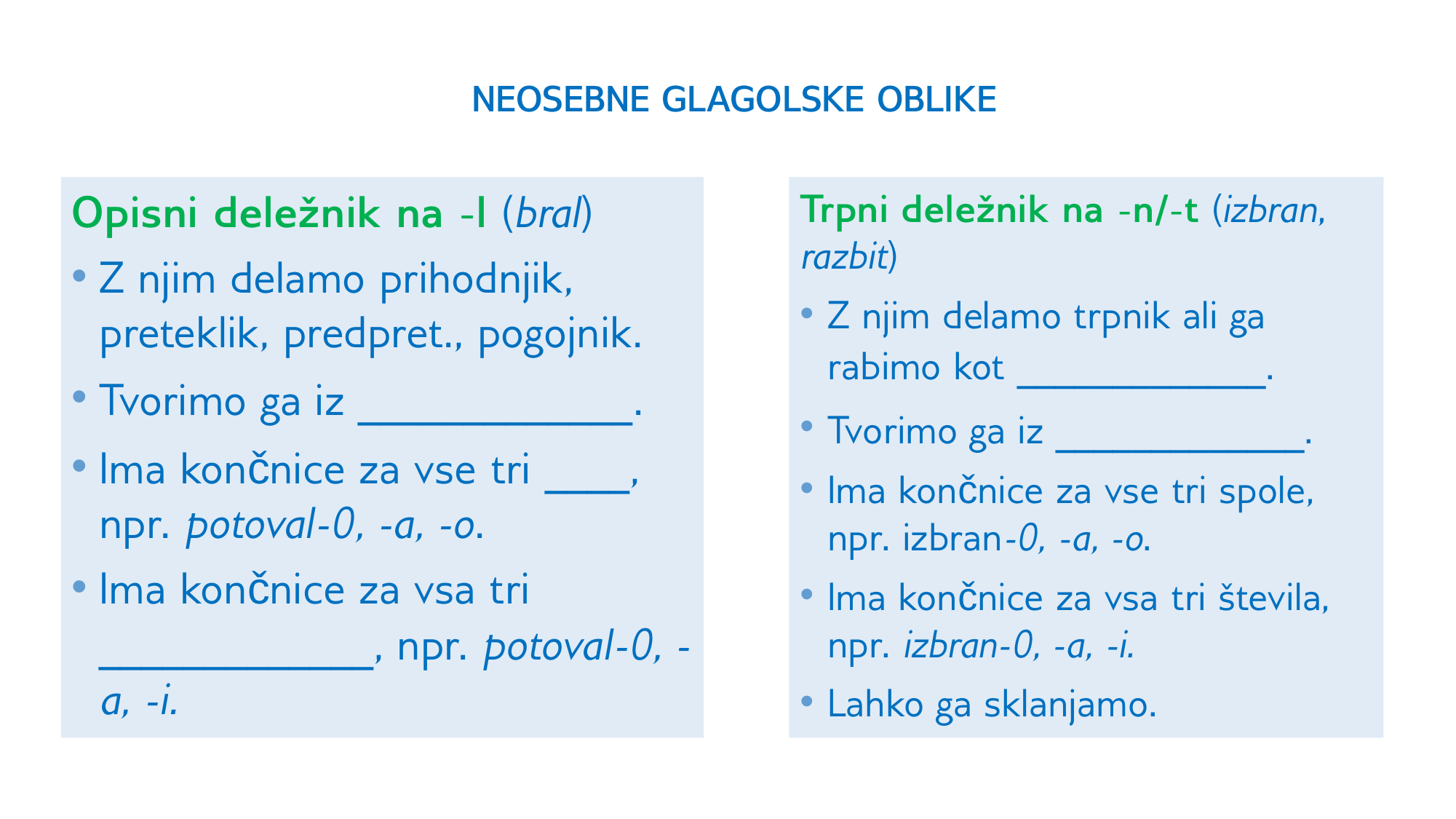

# neosebne glagolske oblike
Trpni deležnik na -n/-t (izbran, razbit)
Z njim delamo trpnik ali ga rabimo kot _____________.
Tvorimo ga iz _____________.
Ima končnice za vse tri spole, npr. izbran-0, -a, -o.
Ima končnice za vsa tri števila, npr. izbran-0, -a, -i.
Lahko ga sklanjamo.

Opisni deležnik na -l (bral)
Z njim delamo prihodnjik, preteklik, predpret., pogojnik.
Tvorimo ga iz _____________.
Ima končnice za vse tri ____, npr. potoval-0, -a, -o.
Ima končnice za vsa tri _____________, npr. potoval-0, -a, -i.